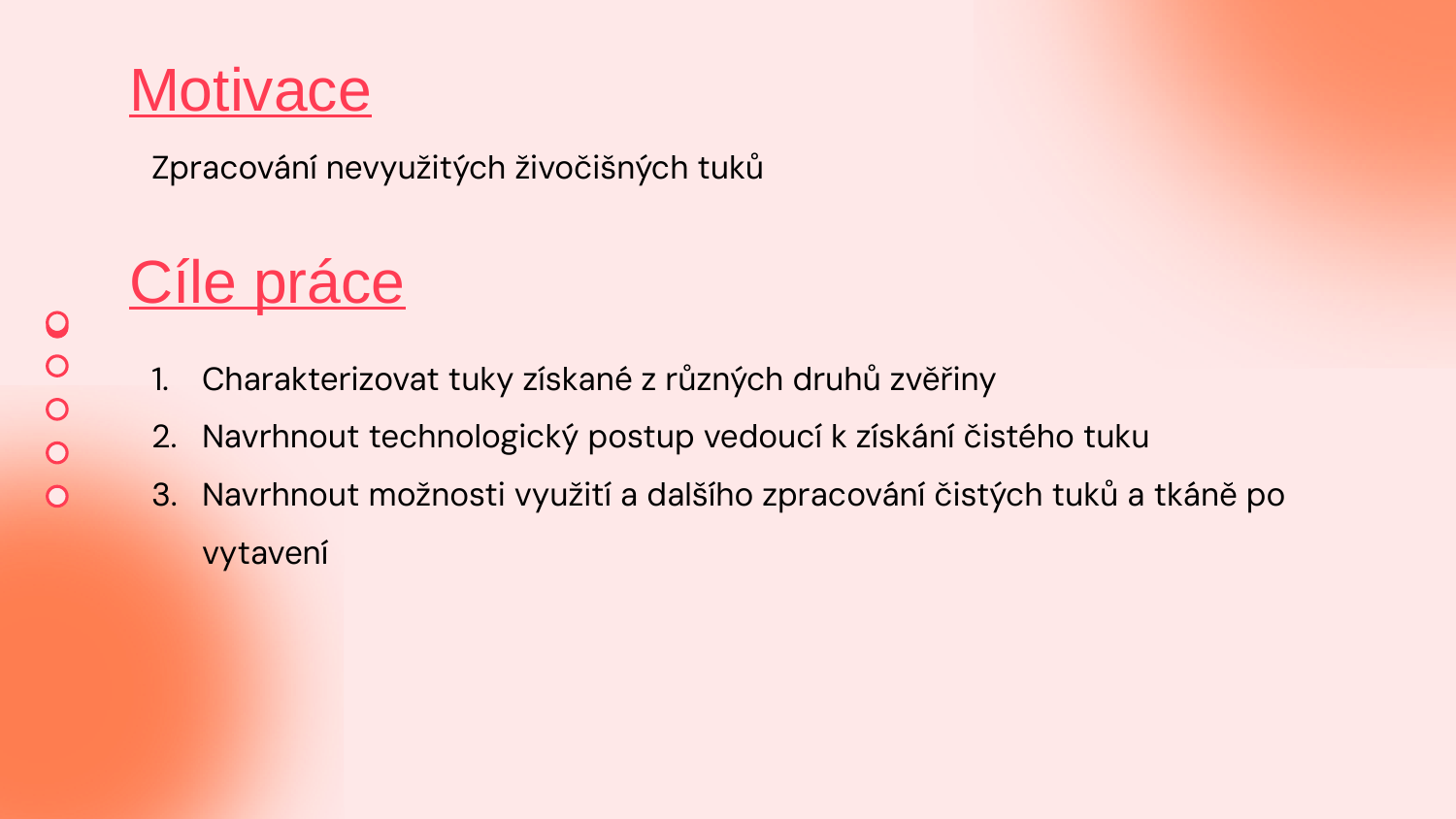

Motivace
Zpracování nevyužitých živočišných tuků
# Cíle práce
Charakterizovat tuky získané z různých druhů zvěřiny
Navrhnout technologický postup vedoucí k získání čistého tuku
Navrhnout možnosti využití a dalšího zpracování čistých tuků a tkáně po vytavení